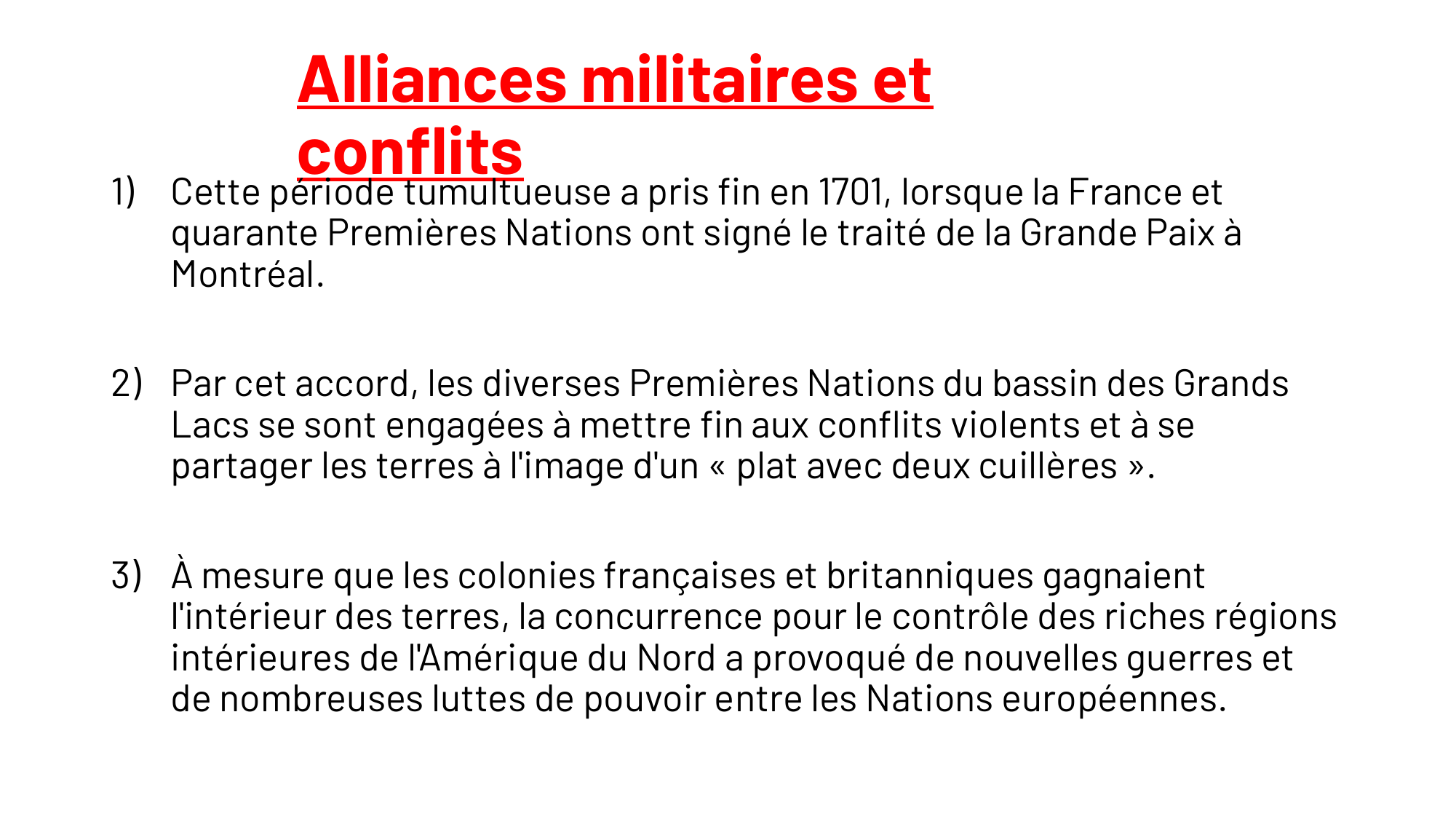

# Alliances militaires et conflits
Cette période tumultueuse a pris fin en 1701, lorsque la France et quarante Premières Nations ont signé le traité de la Grande Paix à Montréal.

Par cet accord, les diverses Premières Nations du bassin des Grands Lacs se sont engagées à mettre fin aux conflits violents et à se partager les terres à l'image d'un « plat avec deux cuillères ».

À mesure que les colonies françaises et britanniques gagnaient l'intérieur des terres, la concurrence pour le contrôle des riches régions intérieures de l'Amérique du Nord a provoqué de nouvelles guerres et de nombreuses luttes de pouvoir entre les Nations européennes.